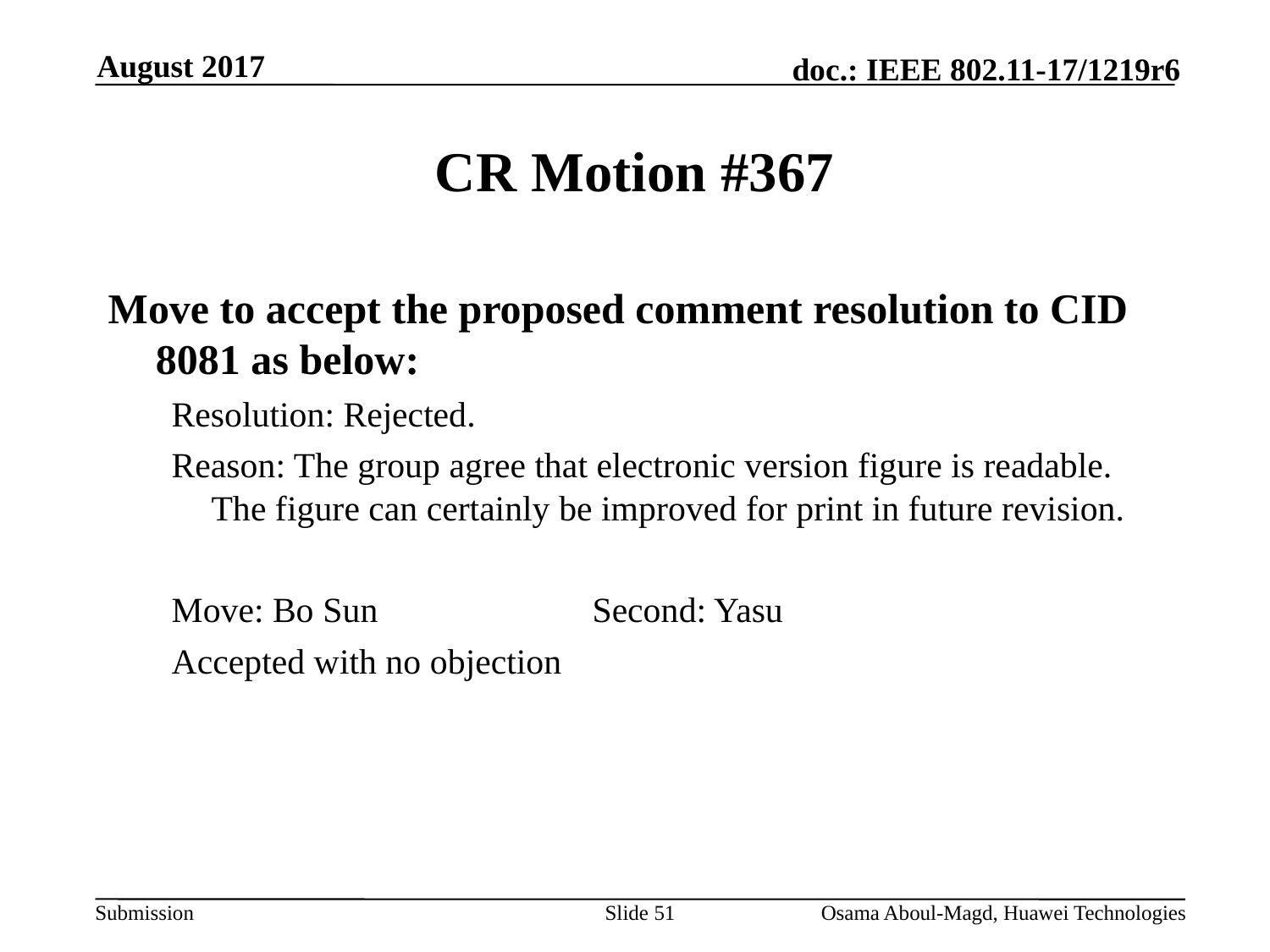

August 2017
# CR Motion #367
Move to accept the proposed comment resolution to CID 8081 as below:
Resolution: Rejected.
Reason: The group agree that electronic version figure is readable. The figure can certainly be improved for print in future revision.

Move: Bo Sun		Second: Yasu
Accepted with no objection

Slide 51
Osama Aboul-Magd, Huawei Technologies